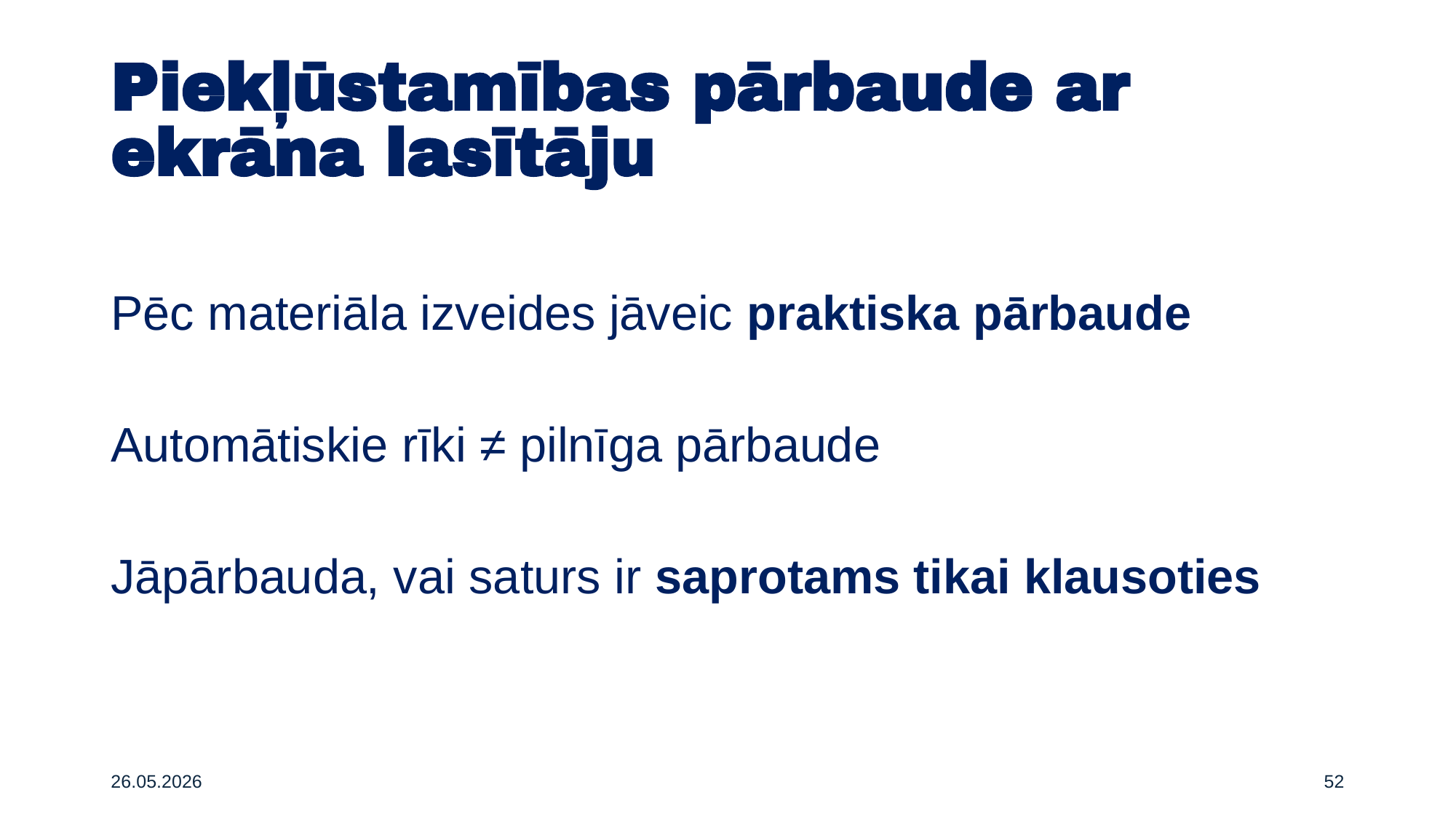

# Piekļūstamības pārbaude ar ekrāna lasītāju
Pēc materiāla izveides jāveic praktiska pārbaude
Automātiskie rīki ≠ pilnīga pārbaude
Jāpārbauda, vai saturs ir saprotams tikai klausoties

26.05.2026
52